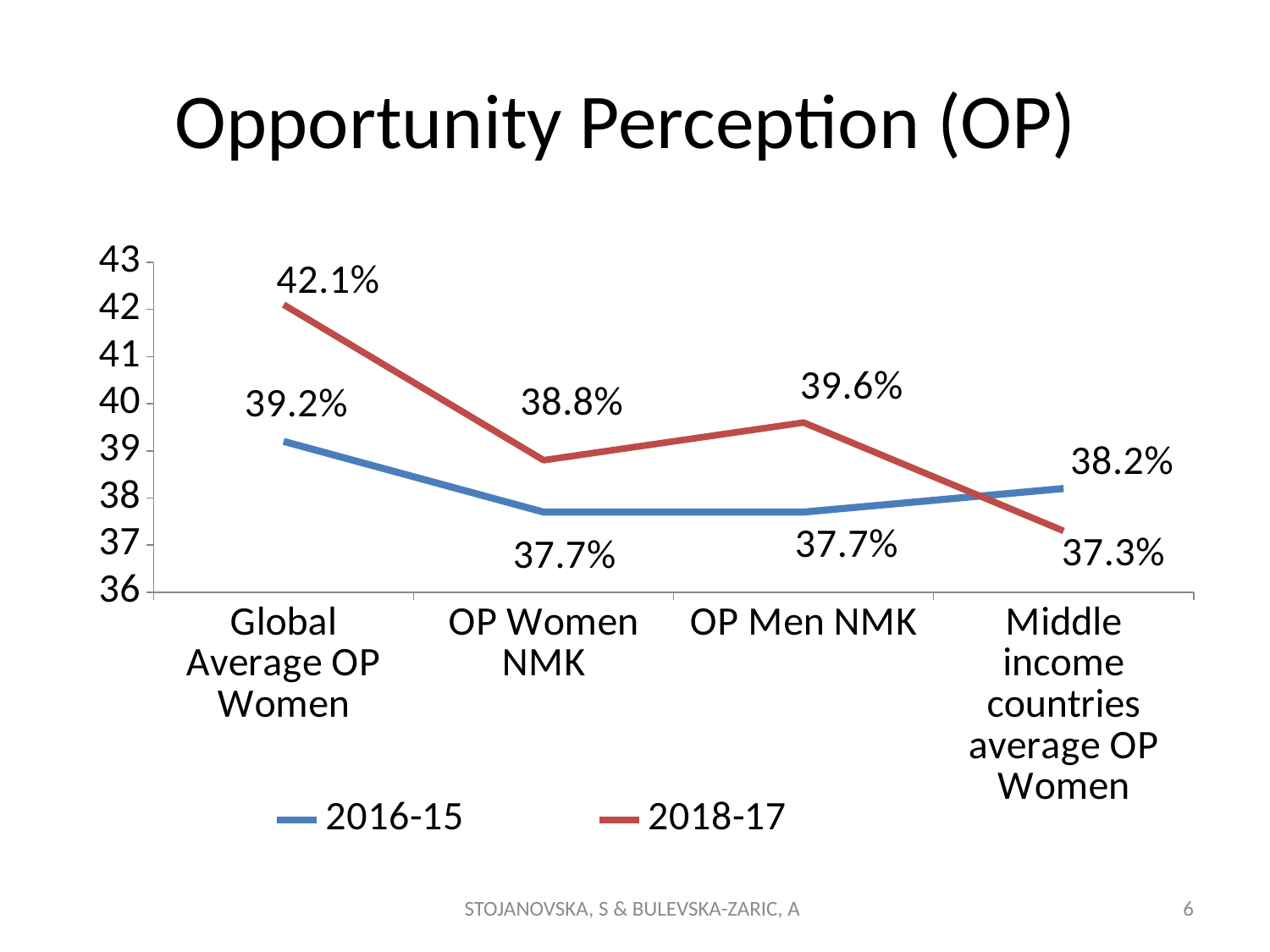

# Opportunity Perception (OP)

### Chart

| Category | 2016-15 | 2018-17 |
|---|---|---|
| Global Average OP Women | 39.2 | 42.1 |
| OP Women NMK | 37.7 | 38.8 |
| OP Men NMK | 37.7 | 39.6 |
| Middle income countries average OP Women | 38.2 | 37.3 |
STOJANOVSKA, S & BULEVSKA-ZARIC, A
6